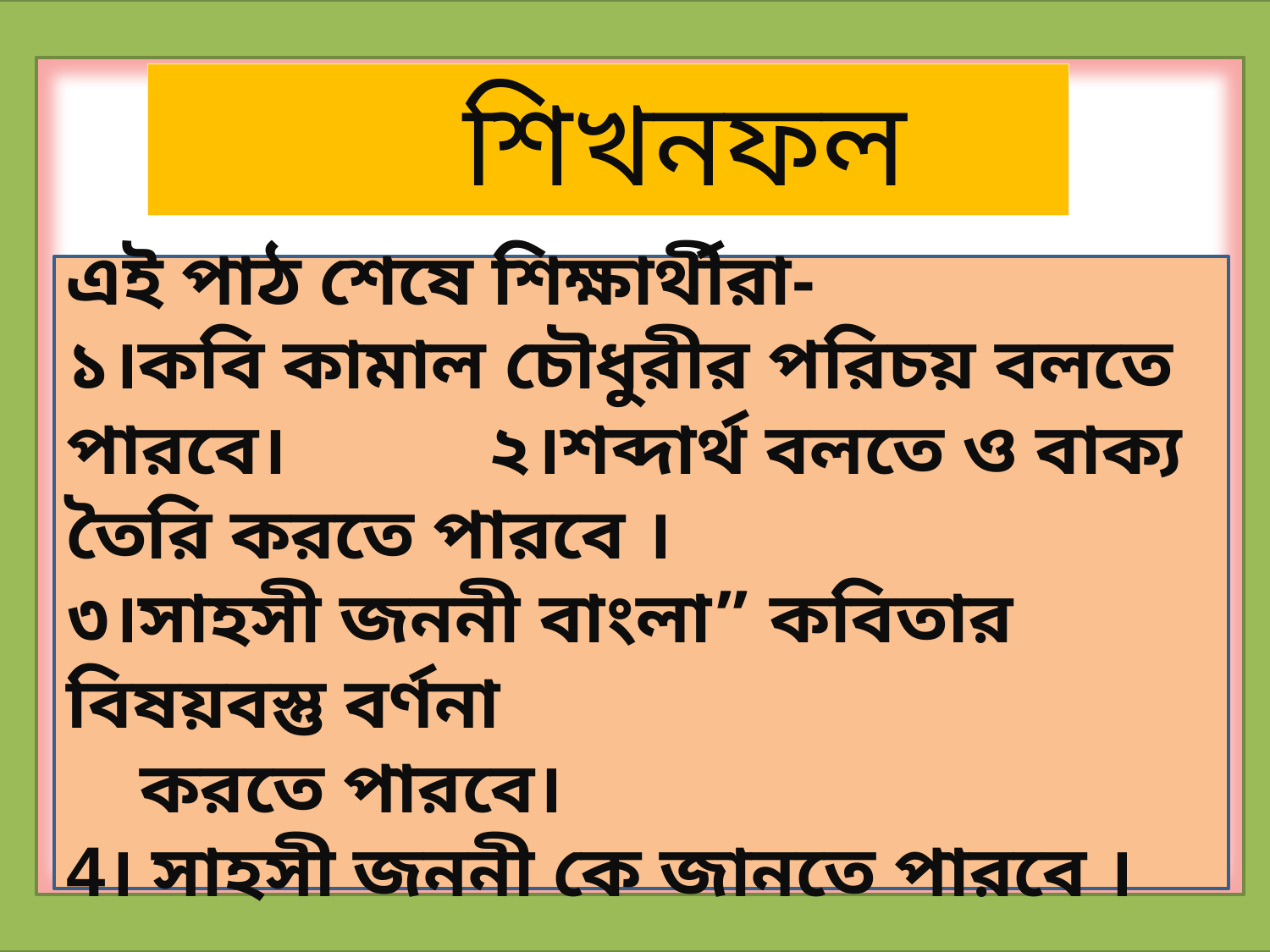

শিখনফল
এই পাঠ শেষে শিক্ষার্থীরা-
১।কবি কামাল চৌধুরীর পরিচয় বলতে পারবে।           ২।শব্দার্থ বলতে ও বাক্য তৈরি করতে পারবে ।
৩।সাহসী জননী বাংলা” কবিতার বিষয়বস্তু বর্ণনা
    করতে পারবে।
4। সাহসী জননী কে জানতে পারবে ।